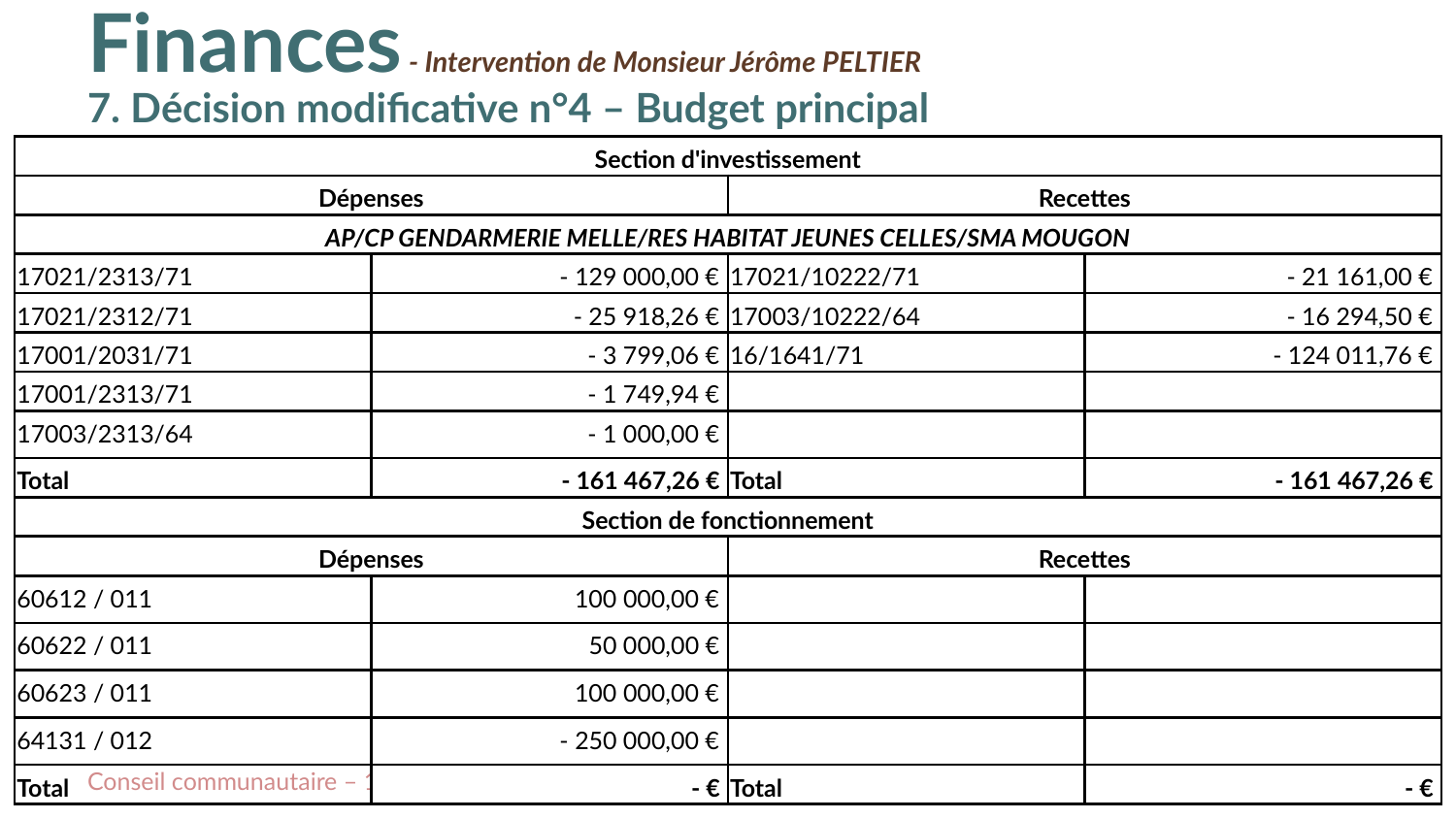

# Finances - Intervention de Monsieur Jérôme PELTIER
7. Décision modificative n°4 – Budget principal
| Section d'investissement |  |  |  |
| --- | --- | --- | --- |
| Dépenses |  | Recettes |  |
| AP/CP GENDARMERIE MELLE/RES HABITAT JEUNES CELLES/SMA MOUGON |  |  |  |
| 17021/2313/71 | - 129 000,00 € | 17021/10222/71 | - 21 161,00 € |
| 17021/2312/71 | - 25 918,26 € | 17003/10222/64 | - 16 294,50 € |
| 17001/2031/71 | - 3 799,06 € | 16/1641/71 | - 124 011,76 € |
| 17001/2313/71 | - 1 749,94 € |  |  |
| 17003/2313/64 | - 1 000,00 € |  |  |
| Total | - 161 467,26 € | Total | - 161 467,26 € |
| Section de fonctionnement |  |  |  |
| Dépenses |  | Recettes |  |
| 60612 / 011 | 100 000,00 € |  |  |
| 60622 / 011 | 50 000,00 € |  |  |
| 60623 / 011 | 100 000,00 € |  |  |
| 64131 / 012 | - 250 000,00 € |  |  |
| Total | - € | Total | - € |
Conseil communautaire – 17 novembre 2022
60